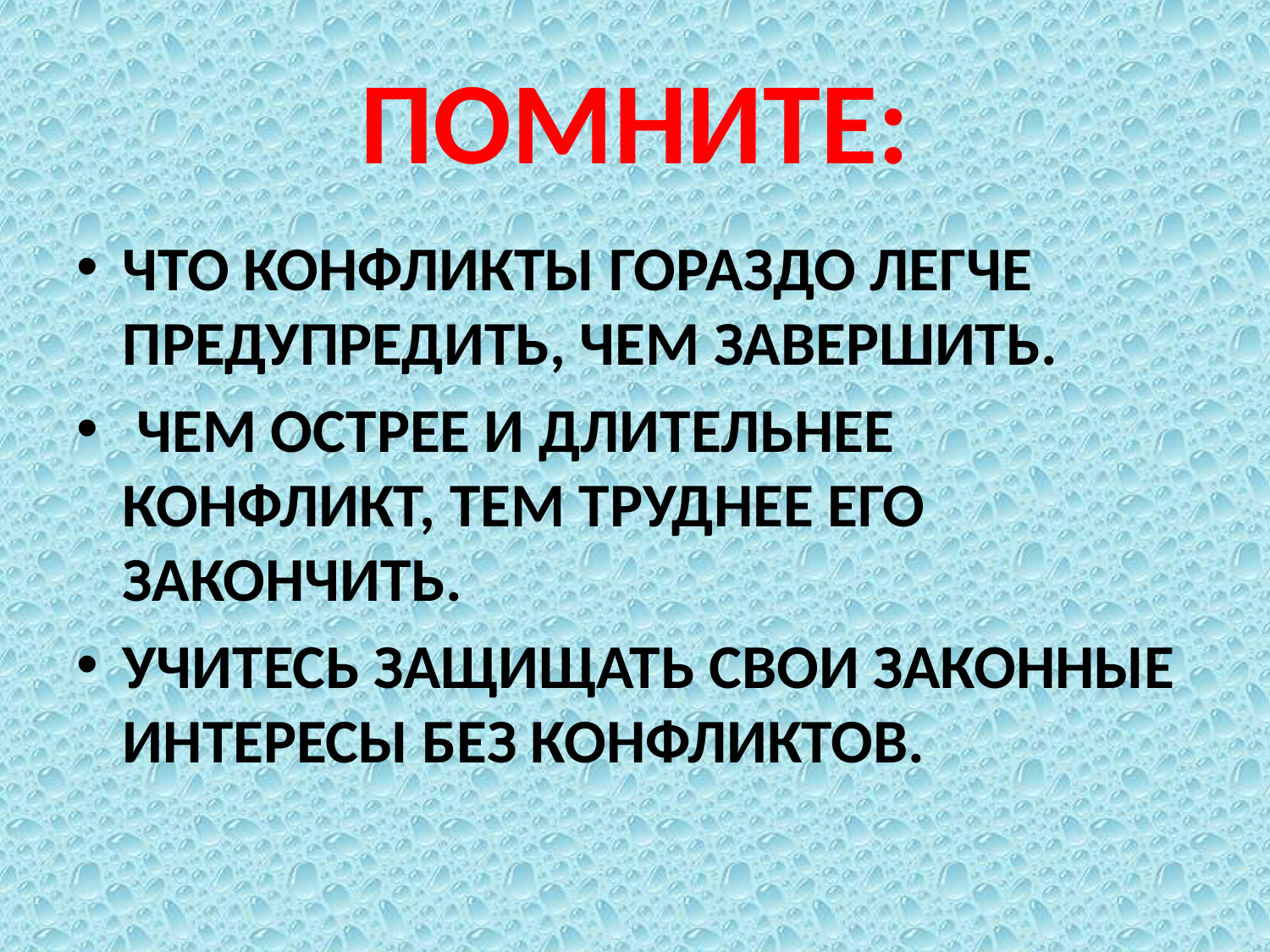

# ПОМНИТЕ:
ЧТО КОНФЛИКТЫ ГОРАЗДО ЛЕГЧЕ ПРЕДУПРЕДИТЬ, ЧЕМ ЗАВЕРШИТЬ.
 ЧЕМ ОСТРЕЕ И ДЛИТЕЛЬНЕЕ КОНФЛИКТ, ТЕМ ТРУДНЕЕ ЕГО ЗАКОНЧИТЬ.
УЧИТЕСЬ ЗАЩИЩАТЬ СВОИ ЗАКОННЫЕ ИНТЕРЕСЫ БЕЗ КОНФЛИКТОВ.